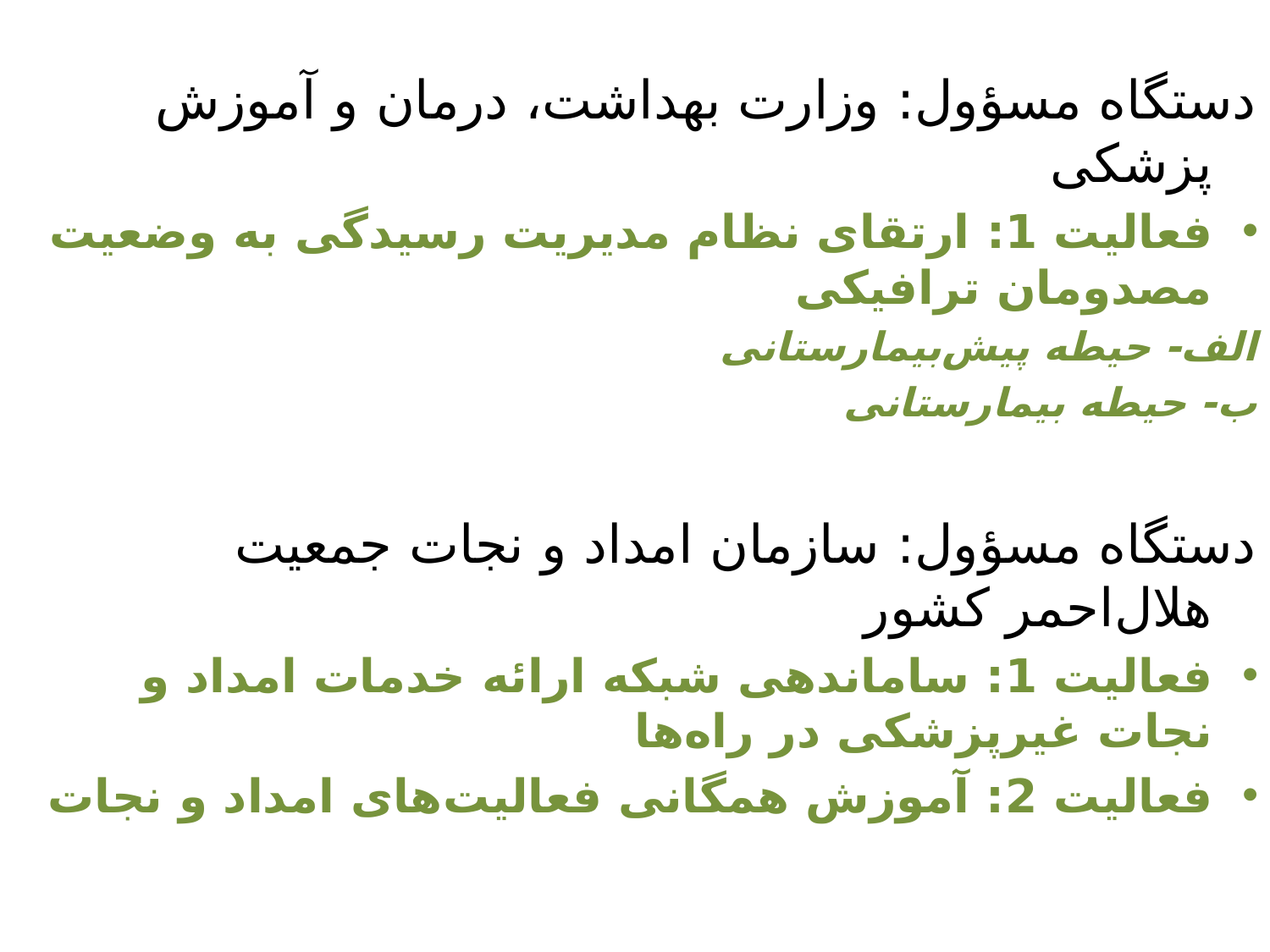

دستگاه مسؤول: وزارت بهداشت، درمان و آموزش پزشکی
فعالیت 1: ارتقای نظام مدیریت رسیدگی به وضعیت مصدومان ترافیکی
الف- حیطه پیش‌بیمارستانی
ب- حیطه بیمارستانی

دستگاه مسؤول: سازمان امداد و نجات جمعیت هلال‌احمر کشور
فعالیت 1: ساماندهی شبکه ارائه خدمات امداد و نجات غیرپزشکی در راه‌ها
فعالیت 2: آموزش همگانی فعالیت‌های امداد و نجات